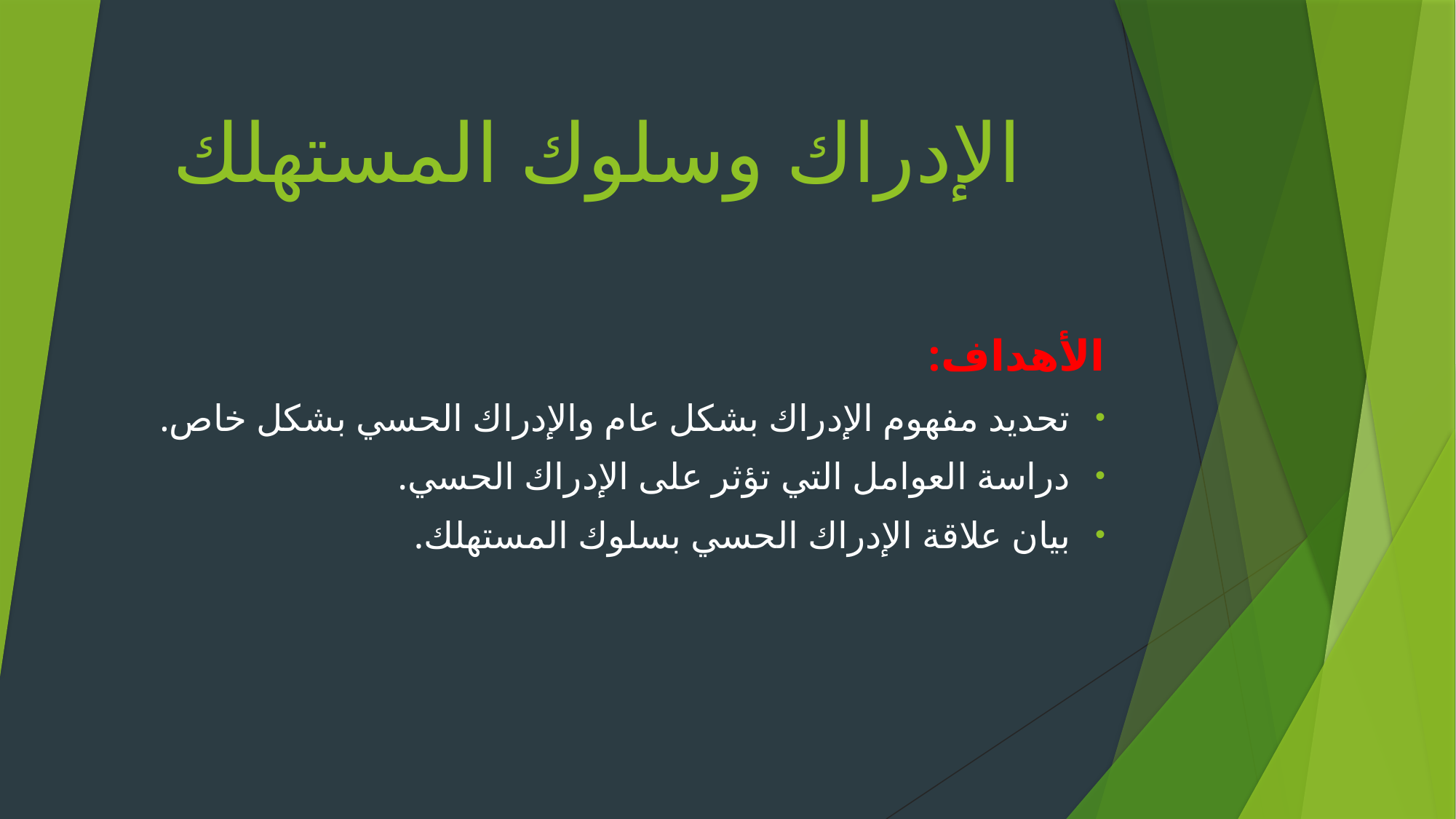

# الإدراك وسلوك المستهلك
الأهداف:
تحديد مفهوم الإدراك بشكل عام والإدراك الحسي بشكل خاص.
دراسة العوامل التي تؤثر على الإدراك الحسي.
بيان علاقة الإدراك الحسي بسلوك المستهلك.